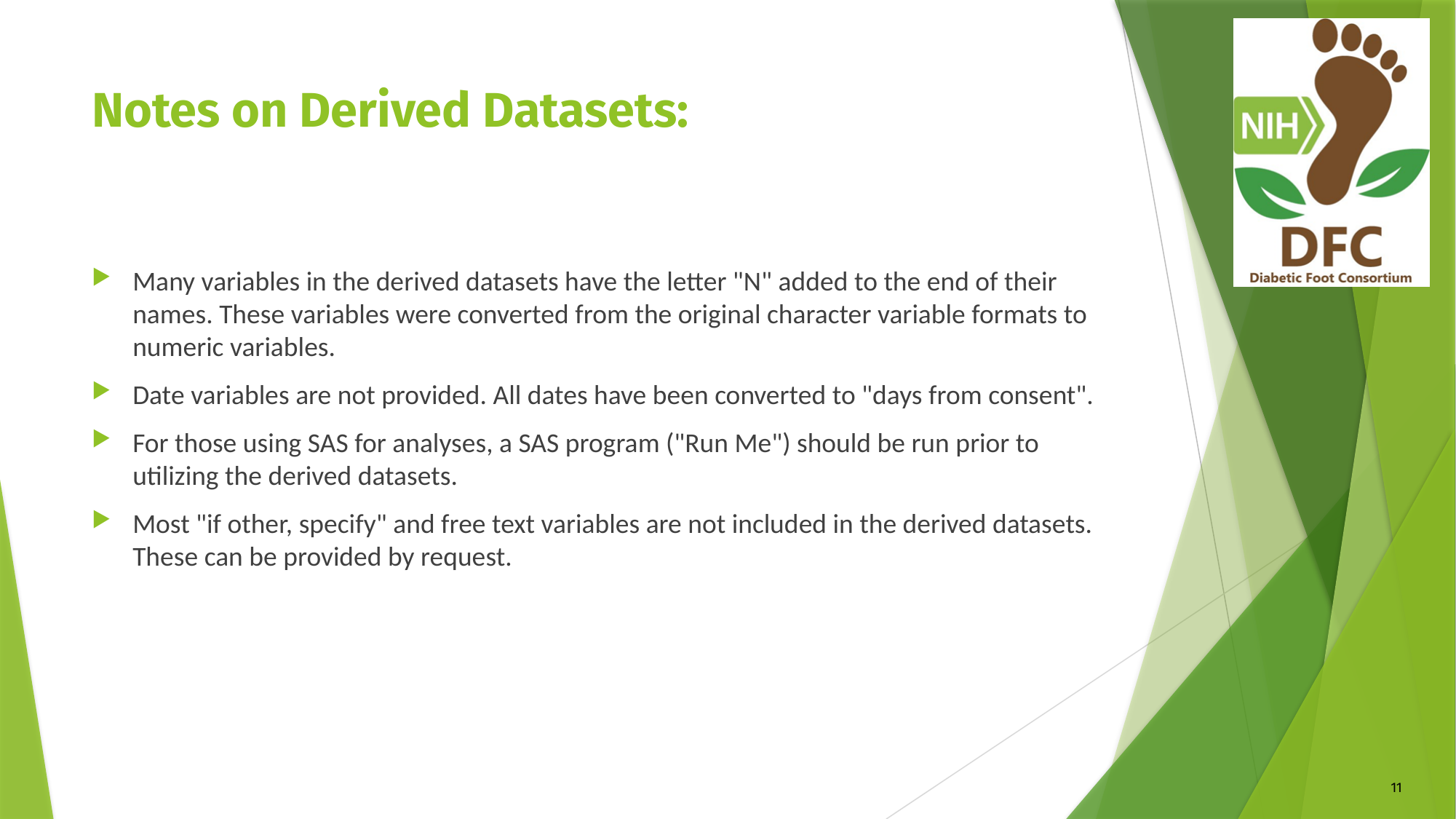

# Notes on Derived Datasets:
Many variables in the derived datasets have the letter "N" added to the end of their names. These variables were converted from the original character variable formats to numeric variables.
Date variables are not provided. All dates have been converted to "days from consent".
For those using SAS for analyses, a SAS program ("Run Me") should be run prior to utilizing the derived datasets.
Most "if other, specify" and free text variables are not included in the derived datasets. These can be provided by request.
11